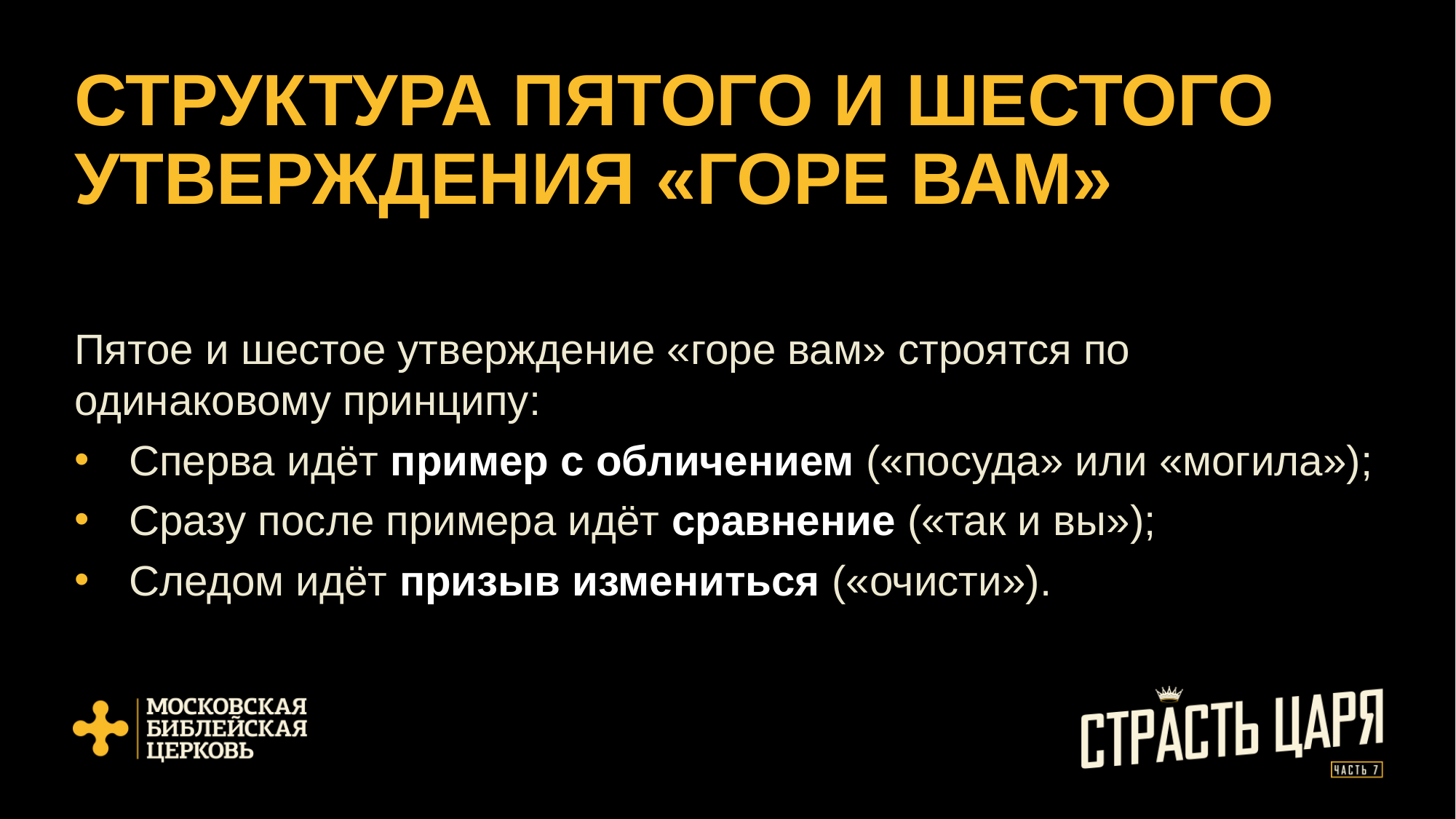

# СТРУКТУРА ПЯТОГО И ШЕСТОГО УТВЕРЖДЕНИЯ «ГОРЕ ВАМ»
Пятое и шестое утверждение «горе вам» строятся по одинаковому принципу:
Сперва идёт пример с обличением («посуда» или «могила»);
Сразу после примера идёт сравнение («так и вы»);
Следом идёт призыв измениться («очисти»).